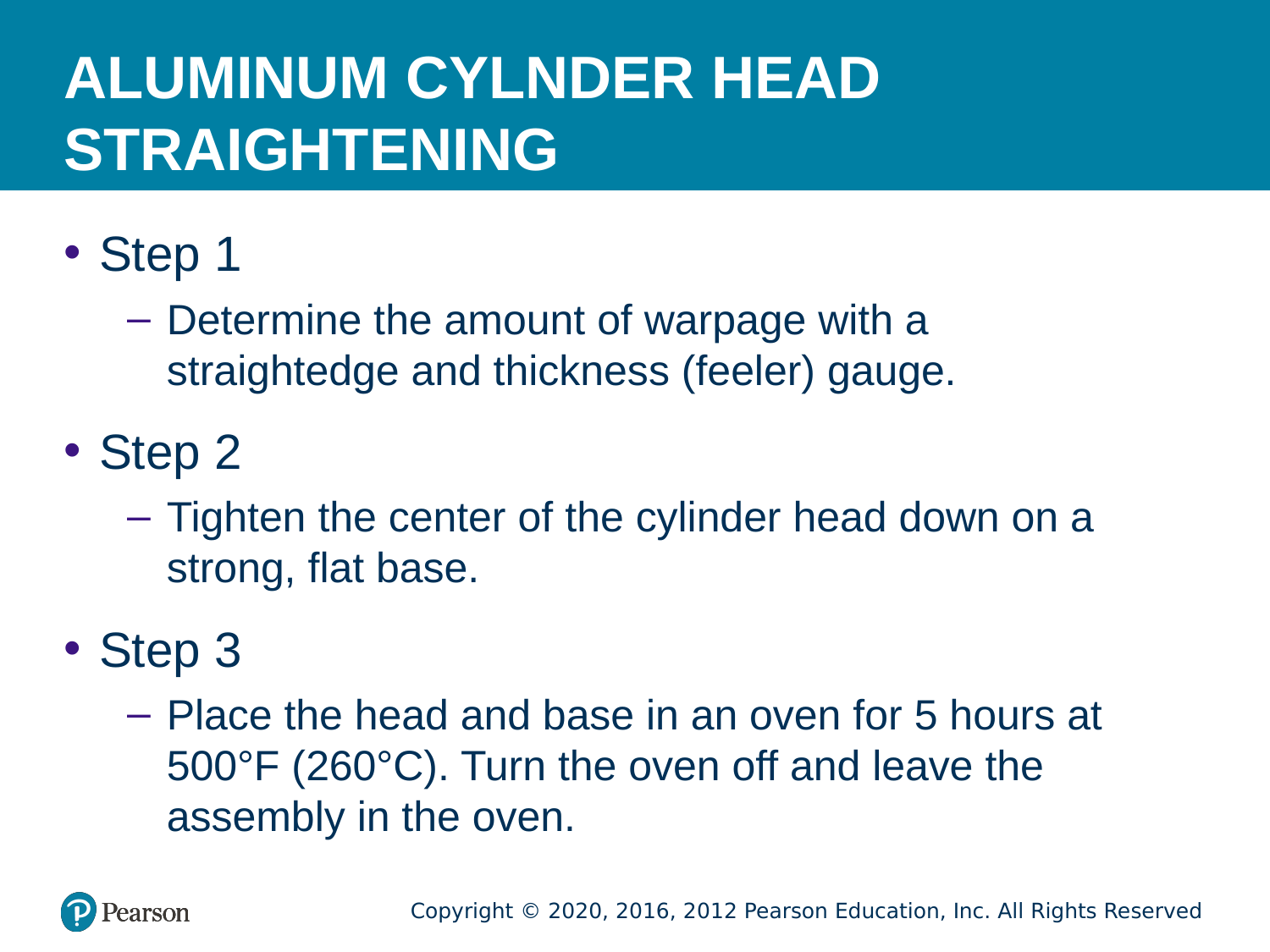

# ALUMINUM CYLNDER HEAD STRAIGHTENING
Step 1
Determine the amount of warpage with a straightedge and thickness (feeler) gauge.
Step 2
Tighten the center of the cylinder head down on a strong, flat base.
Step 3
Place the head and base in an oven for 5 hours at 500°F (260°C). Turn the oven off and leave the assembly in the oven.